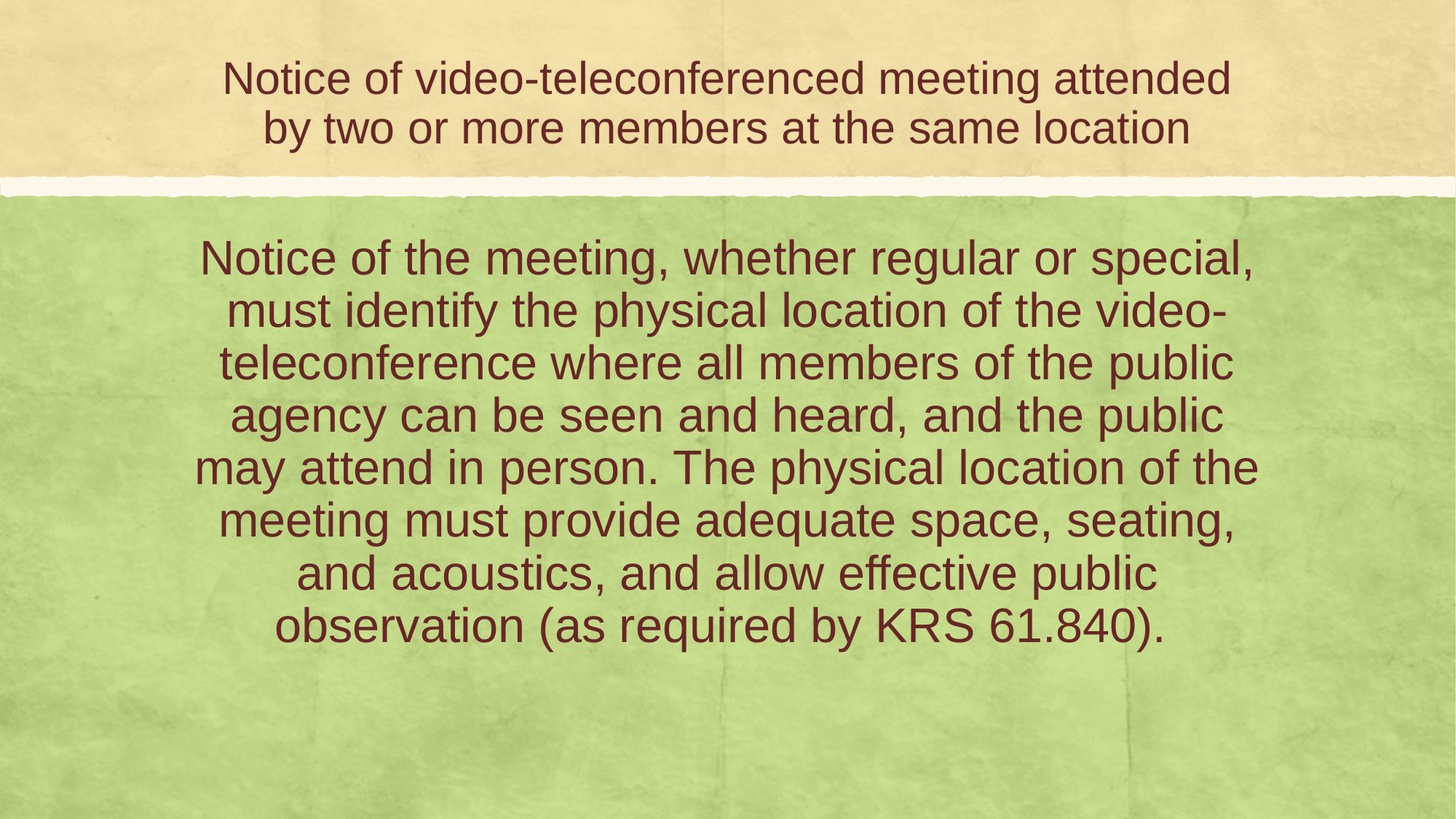

# Notice of video-teleconferenced meeting attended by two or more members at the same location
Notice of the meeting, whether regular or special, must identify the physical location of the video-teleconference where all members of the public agency can be seen and heard, and the public may attend in person. The physical location of the meeting must provide adequate space, seating, and acoustics, and allow effective public observation (as required by KRS 61.840).